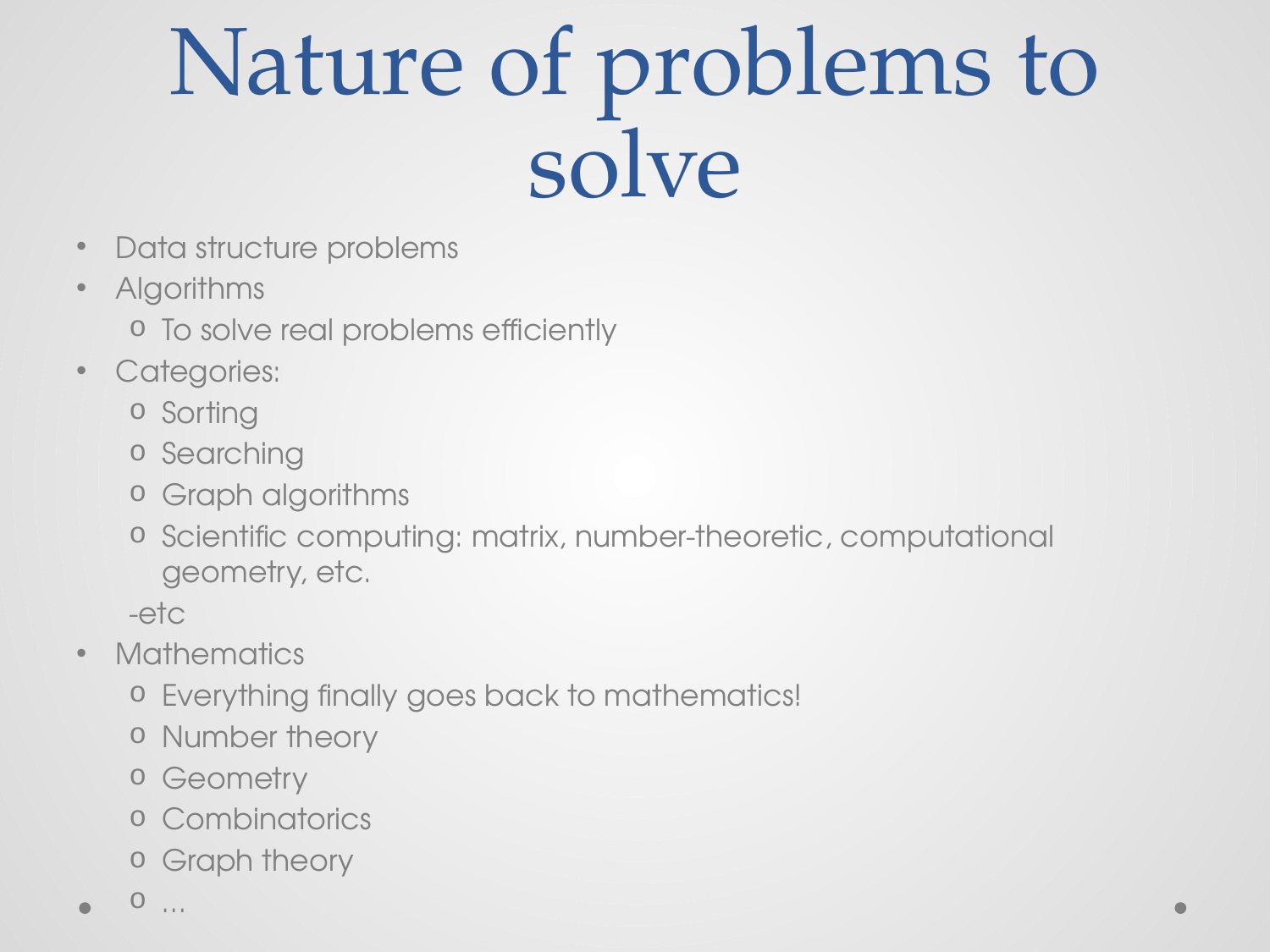

# Nature of problems to solve
Data structure problems
Algorithms
To solve real problems efficiently
Categories:
Sorting
Searching
Graph algorithms
Scientific computing: matrix, number-theoretic, computational geometry, etc.
-etc
Mathematics
Everything finally goes back to mathematics!
Number theory
Geometry
Combinatorics
Graph theory
…